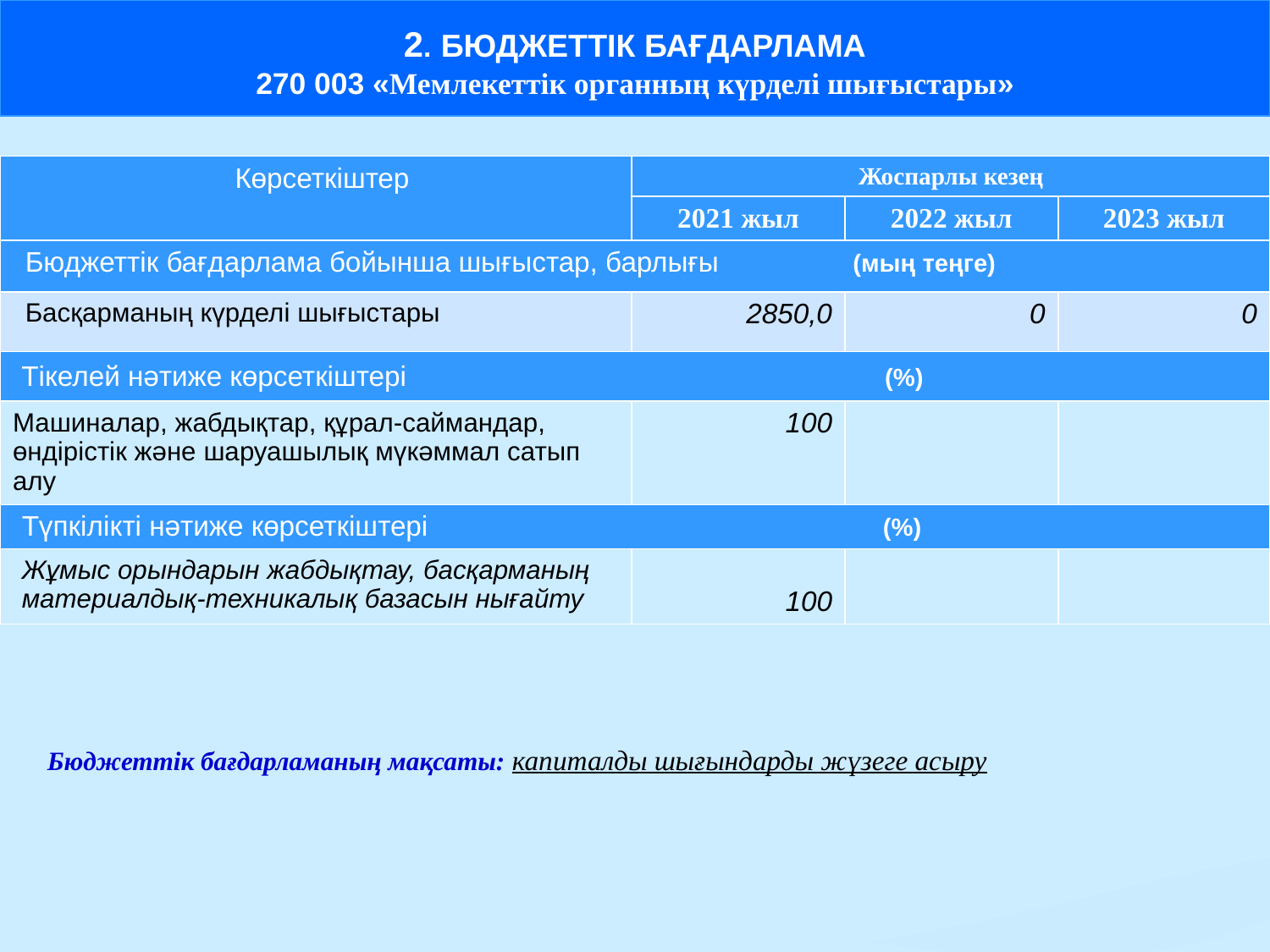

2. БЮДЖЕТТІК БАҒДАРЛАМА
270 003 «Мемлекеттік органның күрделі шығыстары»
| Көрсеткіштер | Жоспарлы кезең |  |  |
| --- | --- | --- | --- |
|  | 2021 жыл | 2022 жыл | 2023 жыл |
| Бюджеттік бағдарлама бойынша шығыстар, барлығы (мың теңге) |  |  |  |
| Басқарманың күрделі шығыстары | 2850,0 | 0 | 0 |
| Тікелей нәтиже көрсеткіштері (%) |  |  |  |
| Машиналар, жабдықтар, құрал-саймандар, өндірістік және шаруашылық мүкәммал сатып алу | 100 |  |  |
| Түпкілікті нәтиже көрсеткіштері (%) |  |  |  |
| Жұмыс орындарын жабдықтау, басқарманың материалдық-техникалық базасын нығайту | 100 |  |  |
Бюджеттік бағдарламаның мақсаты: капиталды шығындарды жүзеге асыру